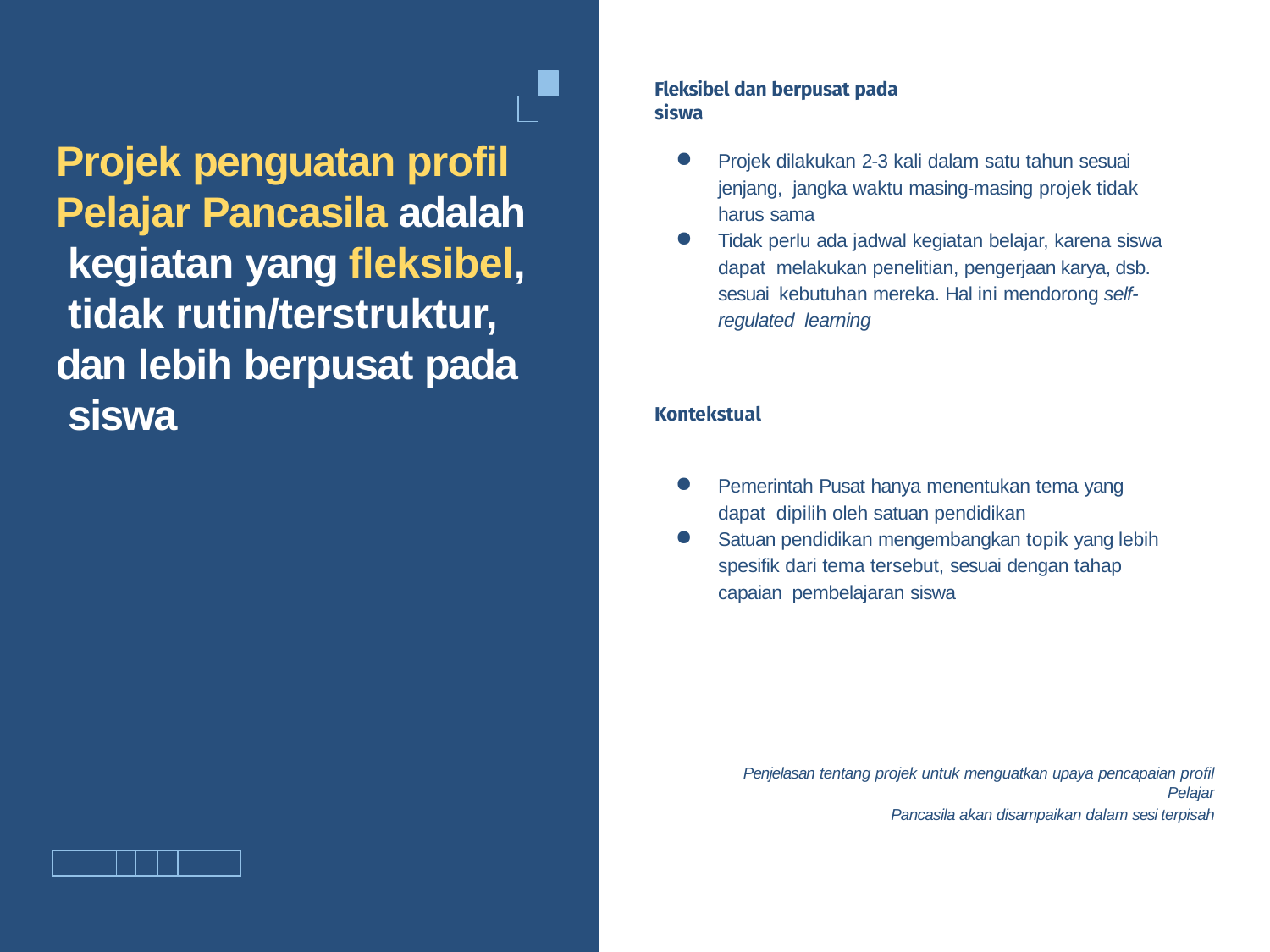

Fleksibel dan berpusat pada siswa
Projek penguatan profil  Pelajar Pancasila adalah  kegiatan yang fleksibel,  tidak rutin/terstruktur,  dan lebih berpusat pada  siswa
Projek dilakukan 2-3 kali dalam satu tahun sesuai jenjang,  jangka waktu masing-masing projek tidak harus sama
Tidak perlu ada jadwal kegiatan belajar, karena siswa dapat  melakukan penelitian, pengerjaan karya, dsb. sesuai  kebutuhan mereka. Hal ini mendorong self-regulated  learning
Kontekstual
Pemerintah Pusat hanya menentukan tema yang dapat  dipilih oleh satuan pendidikan
Satuan pendidikan mengembangkan topik yang lebih  spesifik dari tema tersebut, sesuai dengan tahap capaian  pembelajaran siswa
Penjelasan tentang projek untuk menguatkan upaya pencapaian profil Pelajar
Pancasila akan disampaikan dalam sesi terpisah
|  |  |  |  |  |
| --- | --- | --- | --- | --- |